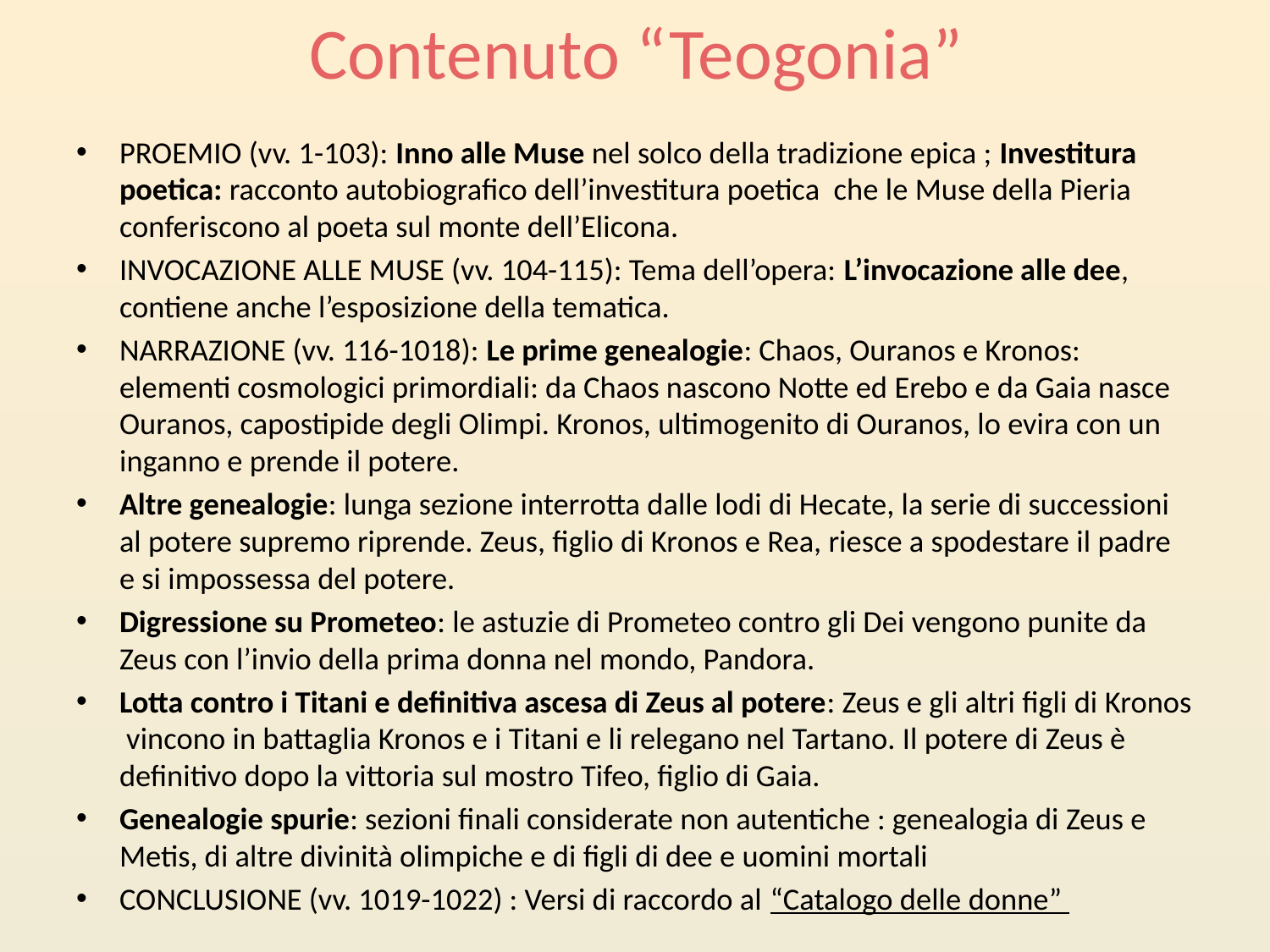

# Contenuto “Teogonia”
PROEMIO (vv. 1-103): Inno alle Muse nel solco della tradizione epica ; Investitura poetica: racconto autobiografico dell’investitura poetica  che le Muse della Pieria conferiscono al poeta sul monte dell’Elicona.
INVOCAZIONE ALLE MUSE (vv. 104-115): Tema dell’opera: L’invocazione alle dee, contiene anche l’esposizione della tematica.
NARRAZIONE (vv. 116-1018): Le prime genealogie: Chaos, Ouranos e Kronos: elementi cosmologici primordiali: da Chaos nascono Notte ed Erebo e da Gaia nasce Ouranos, capostipide degli Olimpi. Kronos, ultimogenito di Ouranos, lo evira con un inganno e prende il potere.
Altre genealogie: lunga sezione interrotta dalle lodi di Hecate, la serie di successioni al potere supremo riprende. Zeus, figlio di Kronos e Rea, riesce a spodestare il padre e si impossessa del potere.
Digressione su Prometeo: le astuzie di Prometeo contro gli Dei vengono punite da Zeus con l’invio della prima donna nel mondo, Pandora.
Lotta contro i Titani e definitiva ascesa di Zeus al potere: Zeus e gli altri figli di Kronos  vincono in battaglia Kronos e i Titani e li relegano nel Tartano. Il potere di Zeus è definitivo dopo la vittoria sul mostro Tifeo, figlio di Gaia.
Genealogie spurie: sezioni finali considerate non autentiche : genealogia di Zeus e Metis, di altre divinità olimpiche e di figli di dee e uomini mortali
CONCLUSIONE (vv. 1019-1022) : Versi di raccordo al “Catalogo delle donne”